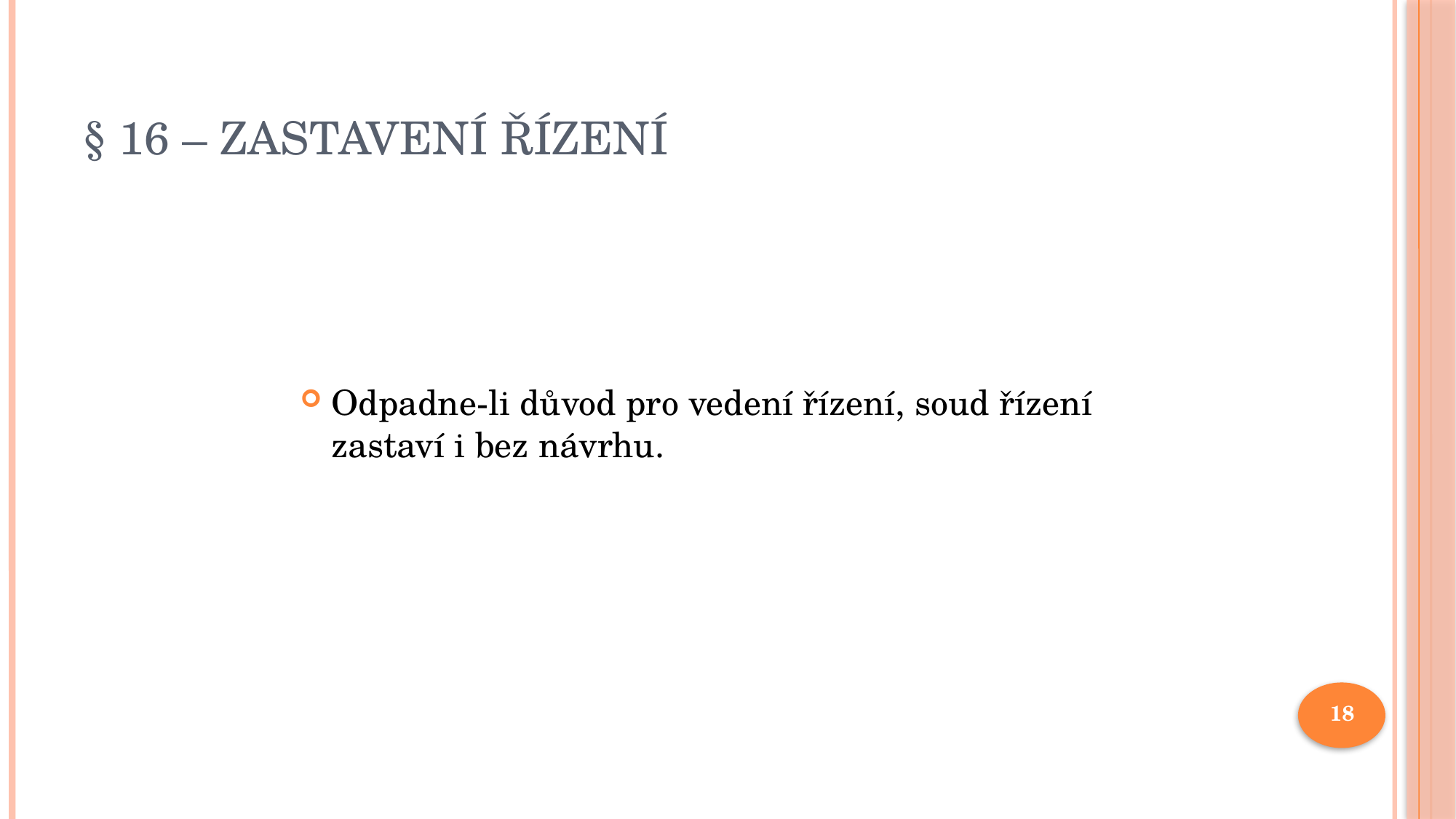

# § 16 – Zastavení řízení
Odpadne-li důvod pro vedení řízení, soud řízení zastaví i bez návrhu.
18